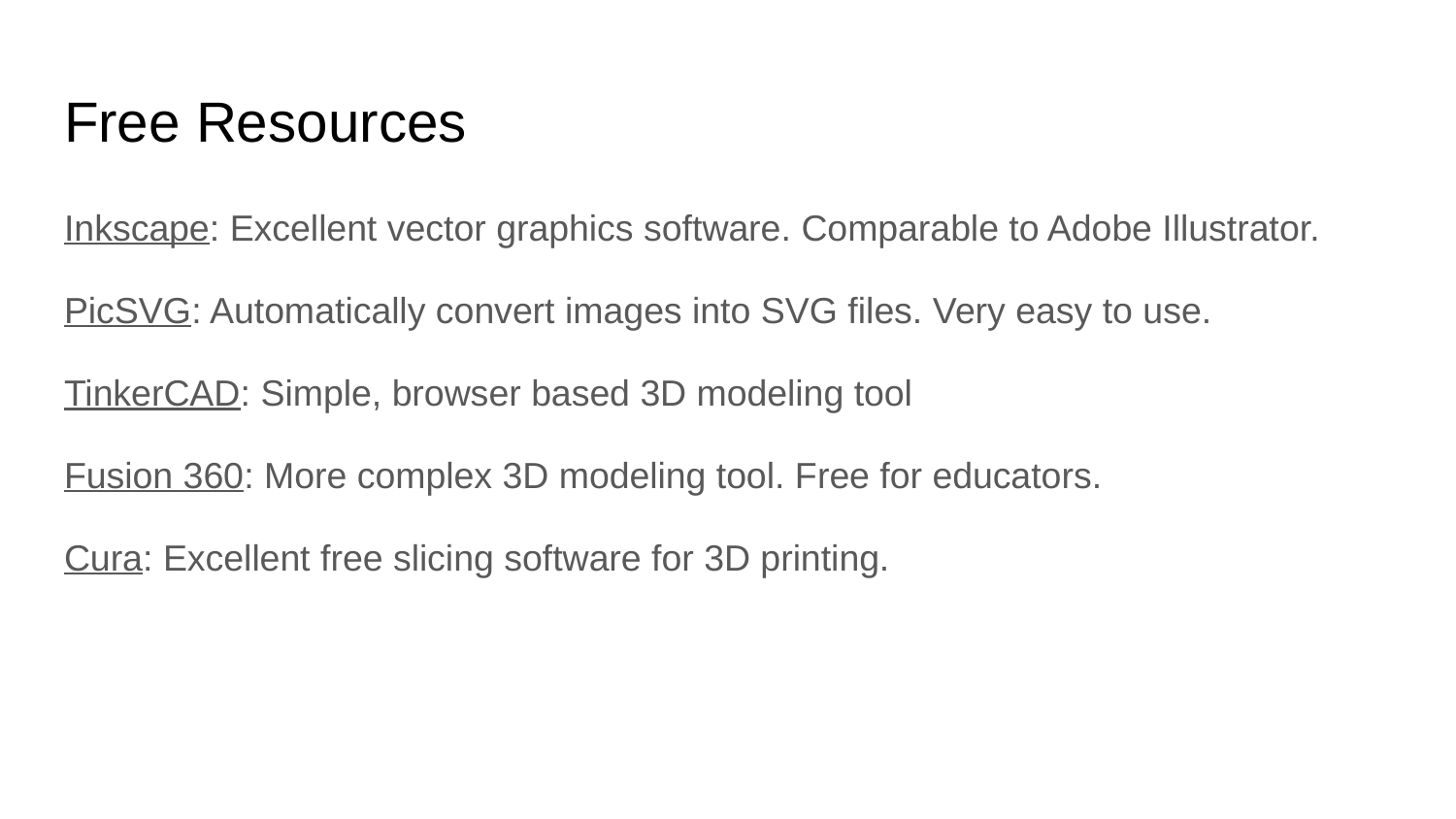

# Free Resources
Inkscape: Excellent vector graphics software. Comparable to Adobe Illustrator.
PicSVG: Automatically convert images into SVG files. Very easy to use.
TinkerCAD: Simple, browser based 3D modeling tool
Fusion 360: More complex 3D modeling tool. Free for educators.
Cura: Excellent free slicing software for 3D printing.